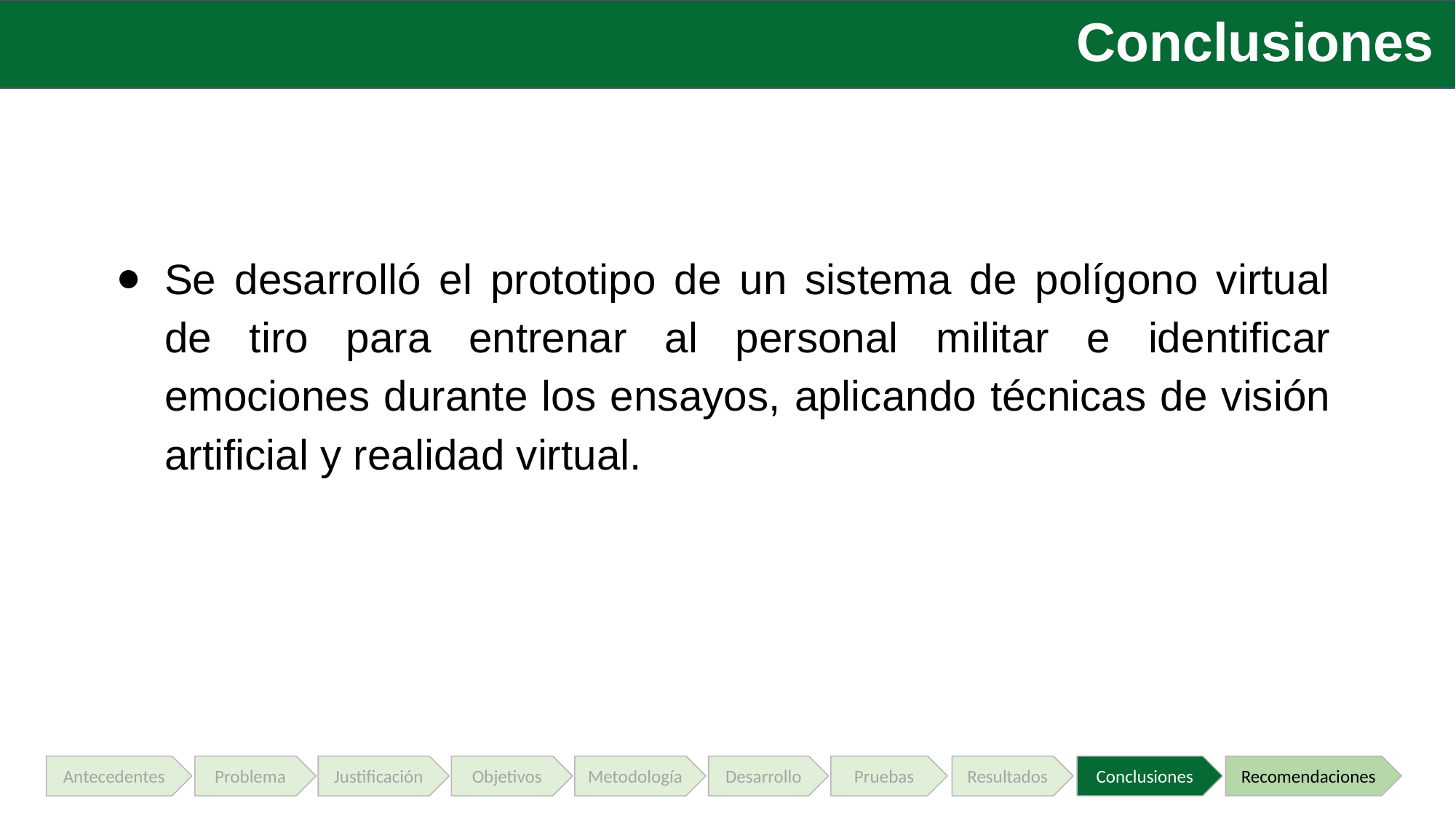

Conclusiones
Se desarrolló el prototipo de un sistema de polígono virtual de tiro para entrenar al personal militar e identificar emociones durante los ensayos, aplicando técnicas de visión artificial y realidad virtual.
Justificación
Objetivos
Metodología
Desarrollo
Pruebas
Resultados
Conclusiones
Recomendaciones
Antecedentes
Problema